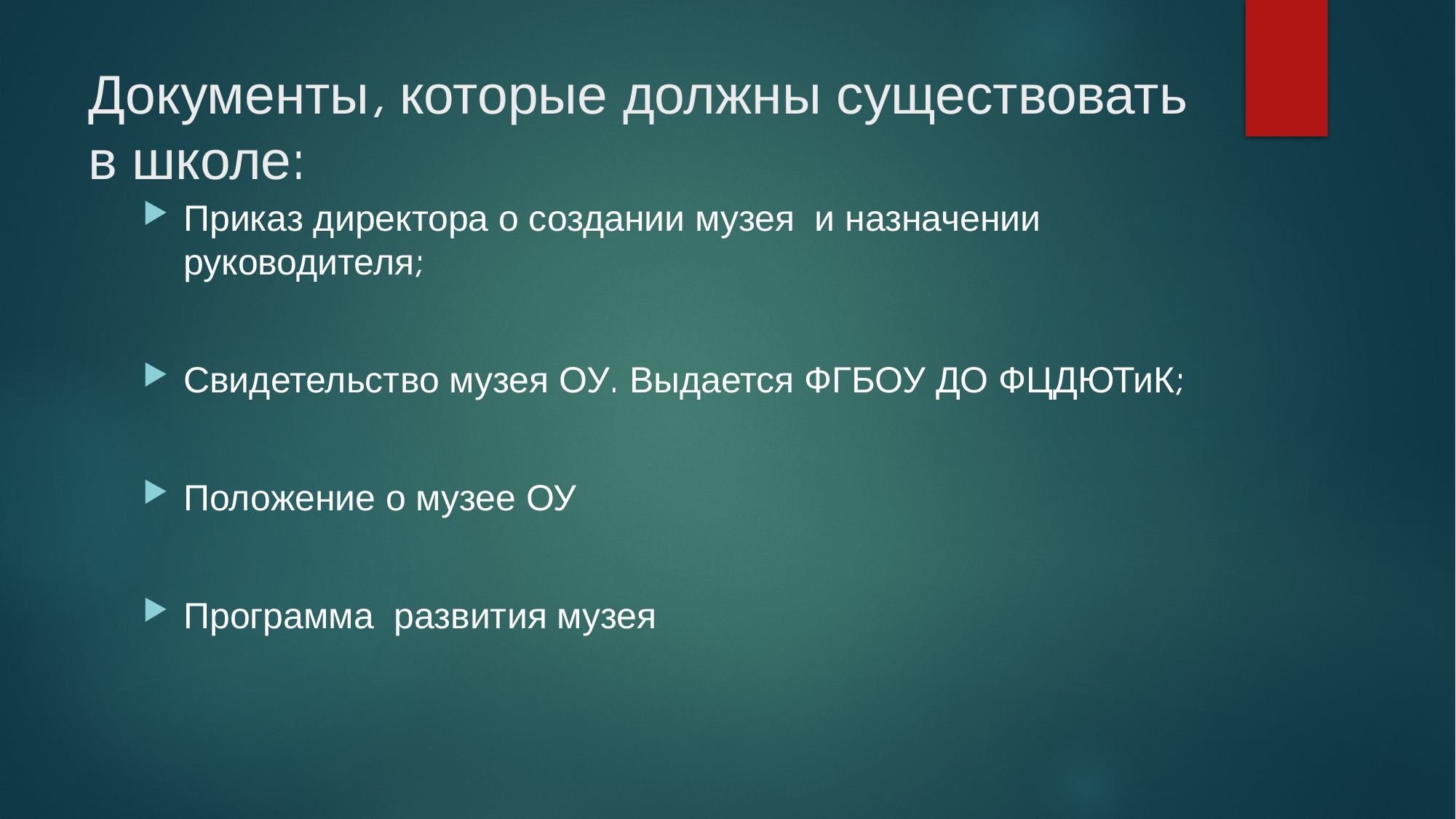

# Документы, которые должны существовать в школе:
Приказ директора о создании музея  и назначении руководителя;

Свидетельство музея ОУ. Выдается ФГБОУ ДО ФЦДЮТиК;

Положение о музее ОУ

Программа  развития музея